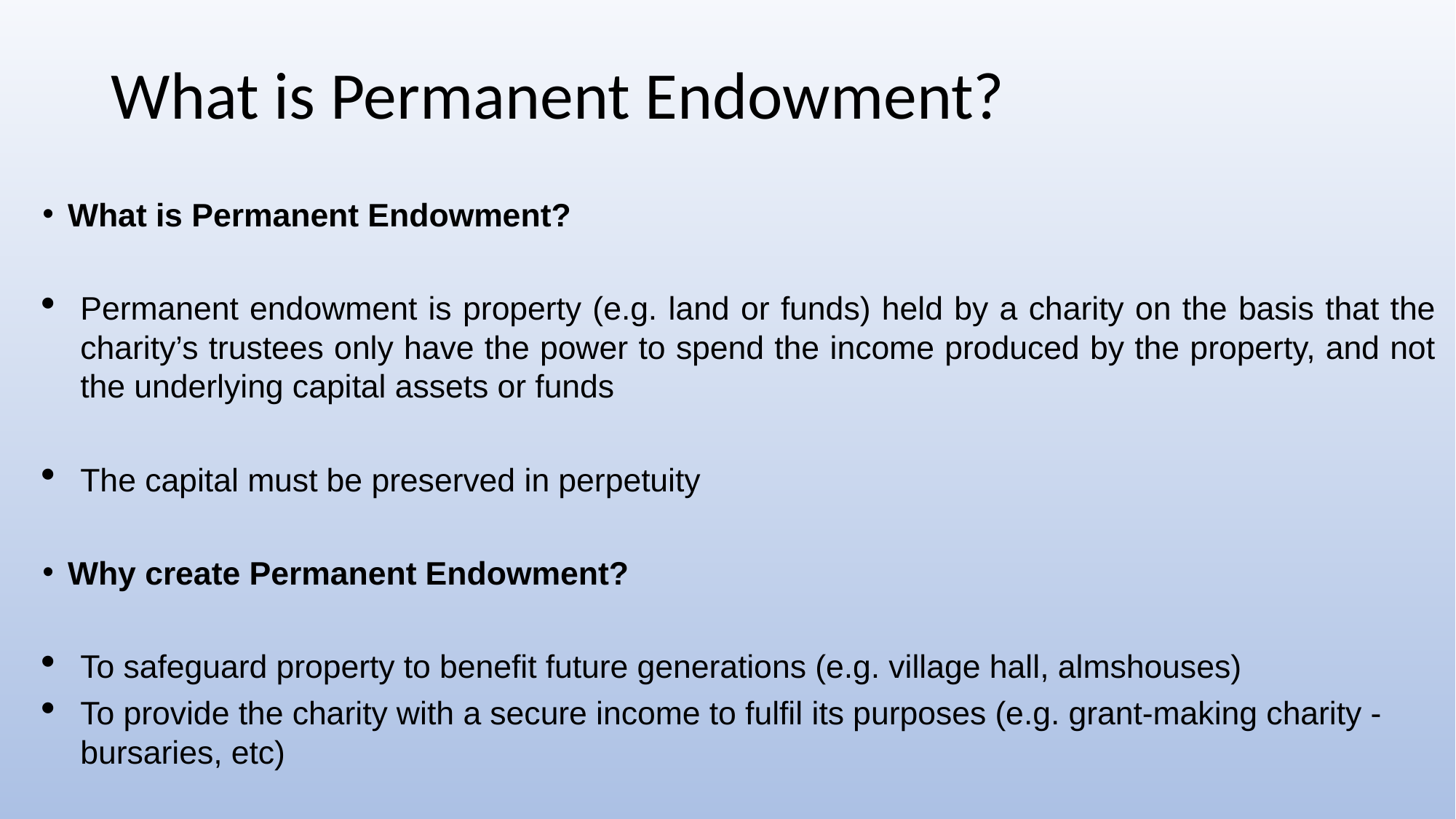

# What is Permanent Endowment?
What is Permanent Endowment?

Permanent endowment is property (e.g. land or funds) held by a charity on the basis that the charity’s trustees only have the power to spend the income produced by the property, and not the underlying capital assets or funds

The capital must be preserved in perpetuity

Why create Permanent Endowment?

To safeguard property to benefit future generations (e.g. village hall, almshouses)
To provide the charity with a secure income to fulfil its purposes (e.g. grant-making charity - bursaries, etc)